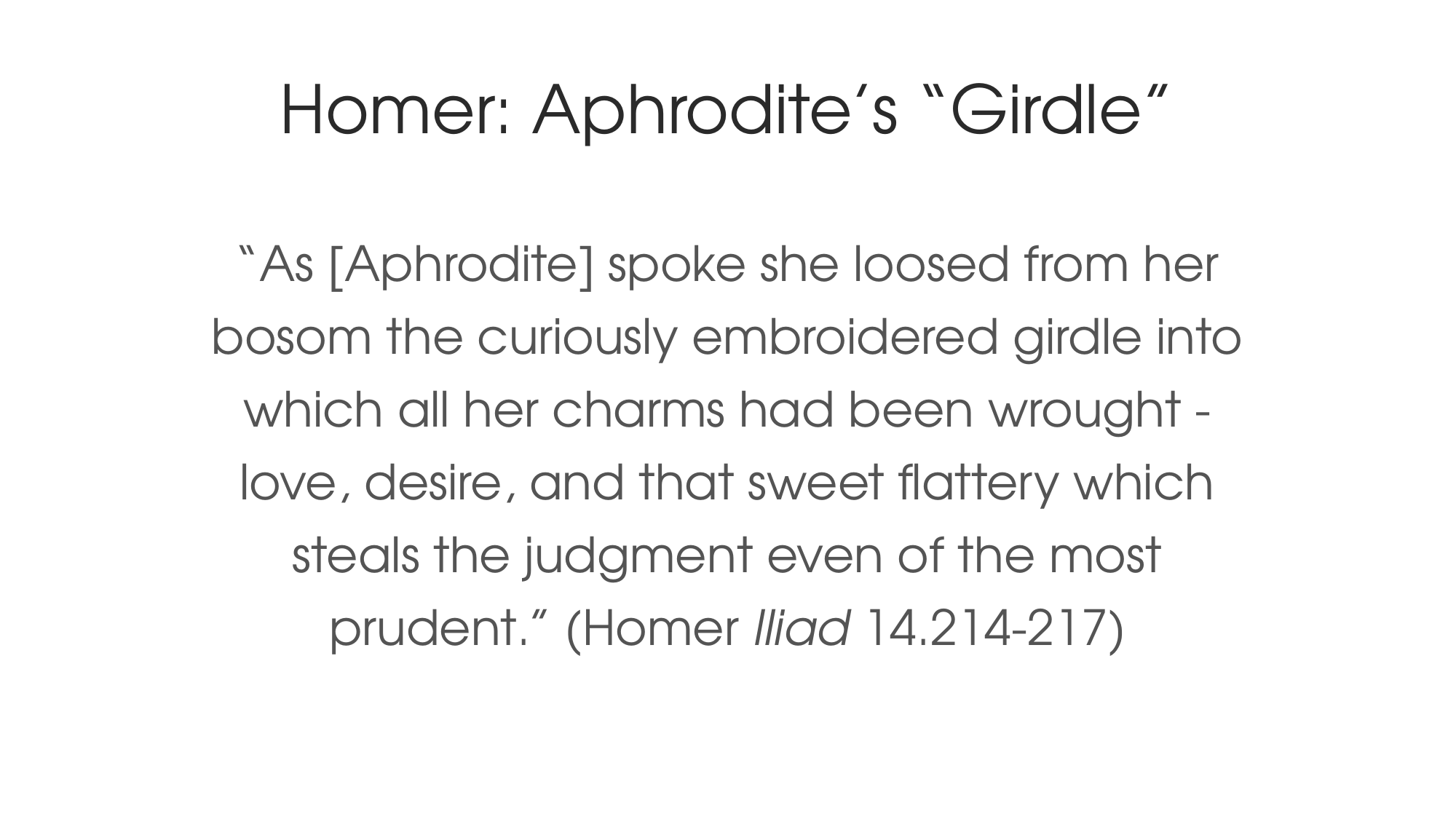

# Homer: Aphrodite’s “Girdle”
“As [Aphrodite] spoke she loosed from her bosom the curiously embroidered girdle into which all her charms had been wrought - love, desire, and that sweet flattery which steals the judgment even of the most prudent.” (Homer Iliad 14.214-217)